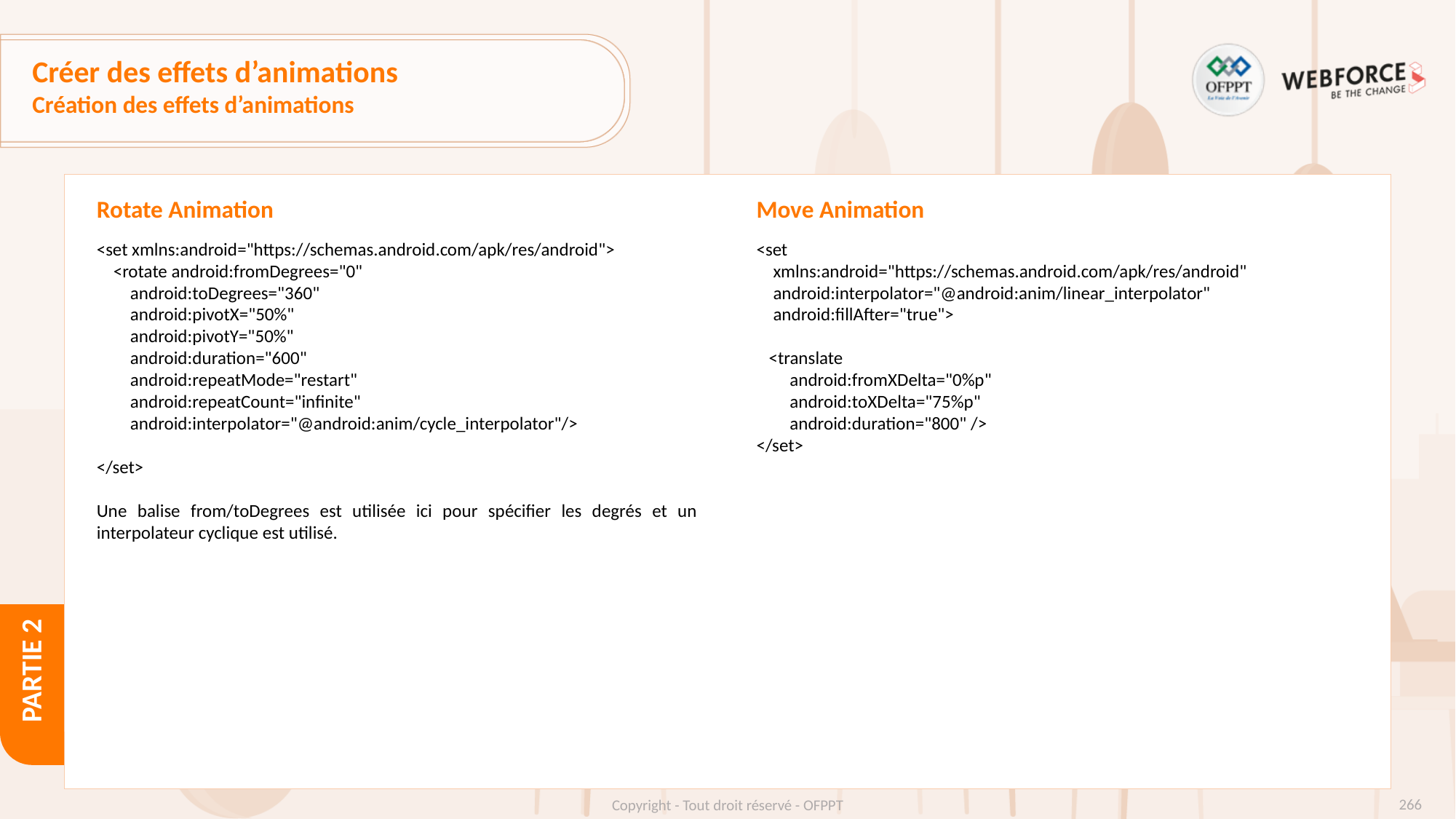

# Créer des effets d’animations
Création des effets d’animations
Rotate Animation
Move Animation
<set xmlns:android="https://schemas.android.com/apk/res/android">
    <rotate android:fromDegrees="0"
        android:toDegrees="360"
        android:pivotX="50%"
        android:pivotY="50%"
        android:duration="600"
        android:repeatMode="restart"
        android:repeatCount="infinite"
        android:interpolator="@android:anim/cycle_interpolator"/>

</set>

Une balise from/toDegrees est utilisée ici pour spécifier les degrés et un interpolateur cyclique est utilisé.

<set
    xmlns:android="https://schemas.android.com/apk/res/android"
    android:interpolator="@android:anim/linear_interpolator"
    android:fillAfter="true">

   <translate
        android:fromXDelta="0%p"
        android:toXDelta="75%p"
        android:duration="800" />
</set>